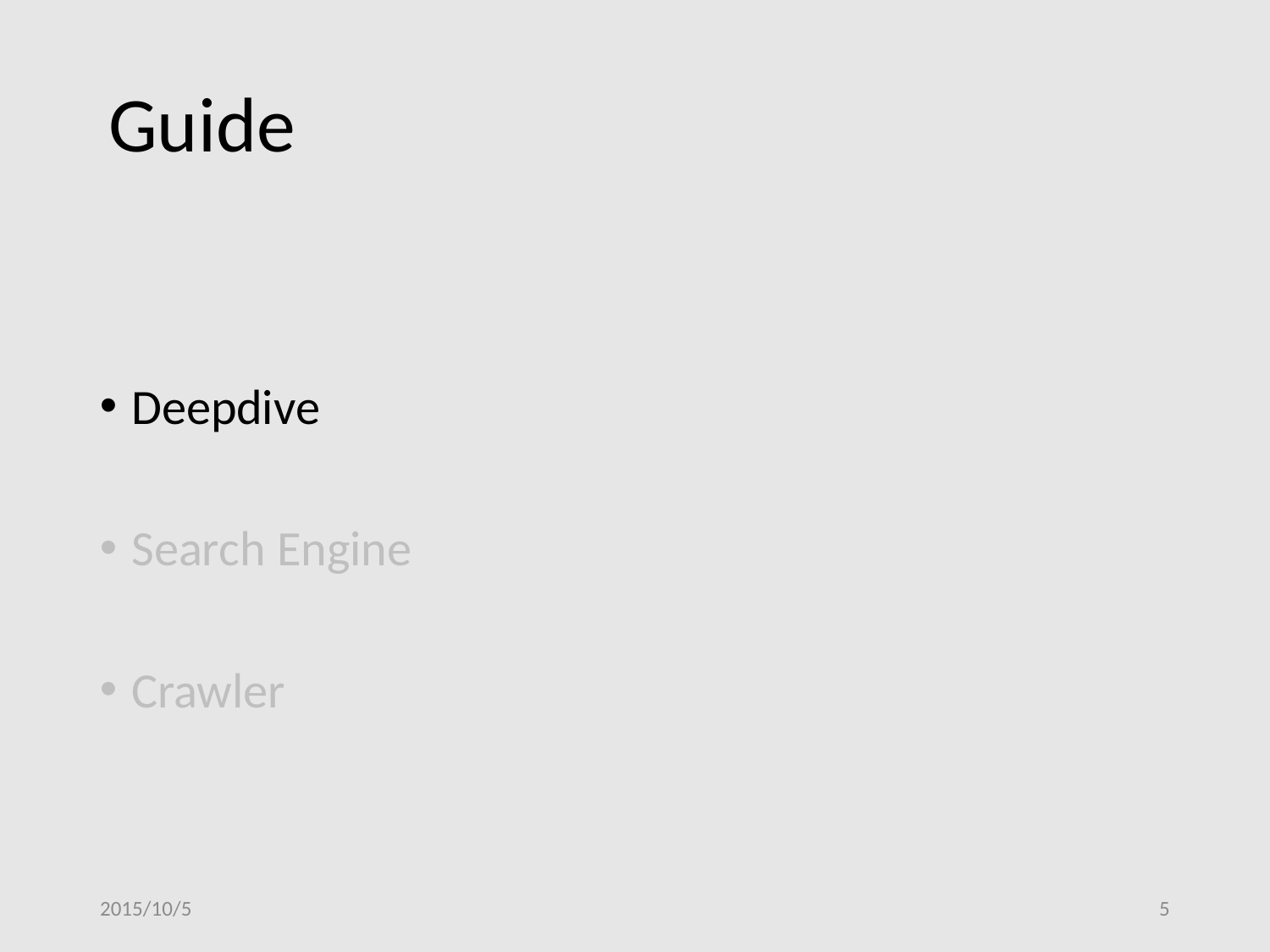

# Guide

Deepdive

Search Engine

Crawler

2015/10/5
5